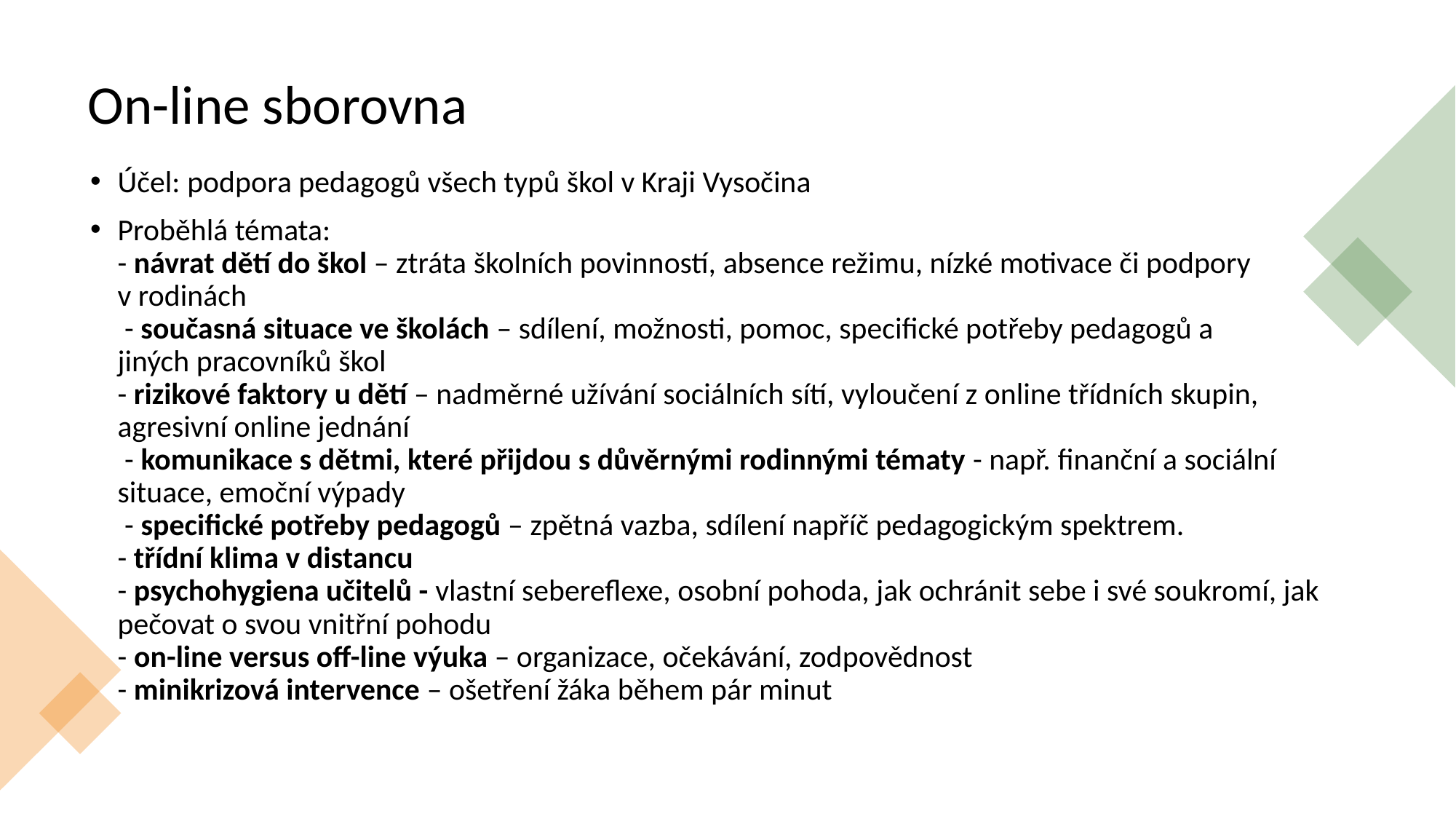

# On-line sborovna

Účel: podpora pedagogů všech typů škol v Kraji Vysočina
Proběhlá témata: 
- návrat dětí do škol – ztráta školních povinností, absence režimu, nízké motivace či podpory v rodinách 
 - současná situace ve školách – sdílení, možnosti, pomoc, specifické potřeby pedagogů a jiných pracovníků škol
- rizikové faktory u dětí – nadměrné užívání sociálních sítí, vyloučení z online třídních skupin, agresivní online jednání 
 - komunikace s dětmi, které přijdou s důvěrnými rodinnými tématy - např. finanční a sociální situace, emoční výpady 
 - specifické potřeby pedagogů – zpětná vazba, sdílení napříč pedagogickým spektrem. 
- třídní klima v distancu 
- psychohygiena učitelů - vlastní sebereflexe, osobní pohoda, jak ochránit sebe i své soukromí, jak pečovat o svou vnitřní pohodu
- on-line versus off-line výuka – organizace, očekávání, zodpovědnost
- minikrizová intervence – ošetření žáka během pár minut